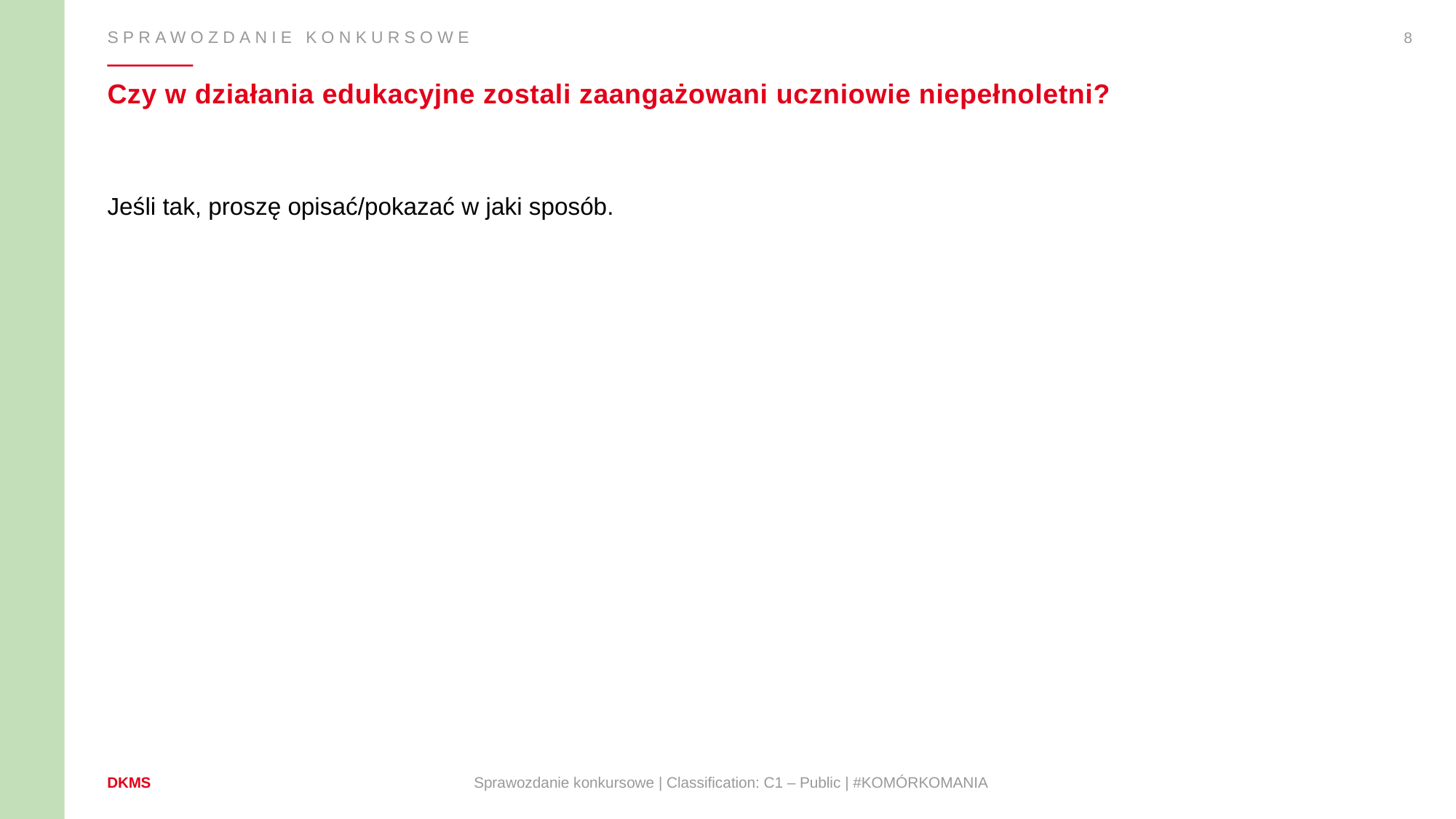

8
Sprawozdanie konkursowe
# Czy w działania edukacyjne zostali zaangażowani uczniowie niepełnoletni?
Jeśli tak, proszę opisać/pokazać w jaki sposób.
Sprawozdanie konkursowe | Classification: C1 – Public | #KOMÓRKOMANIA